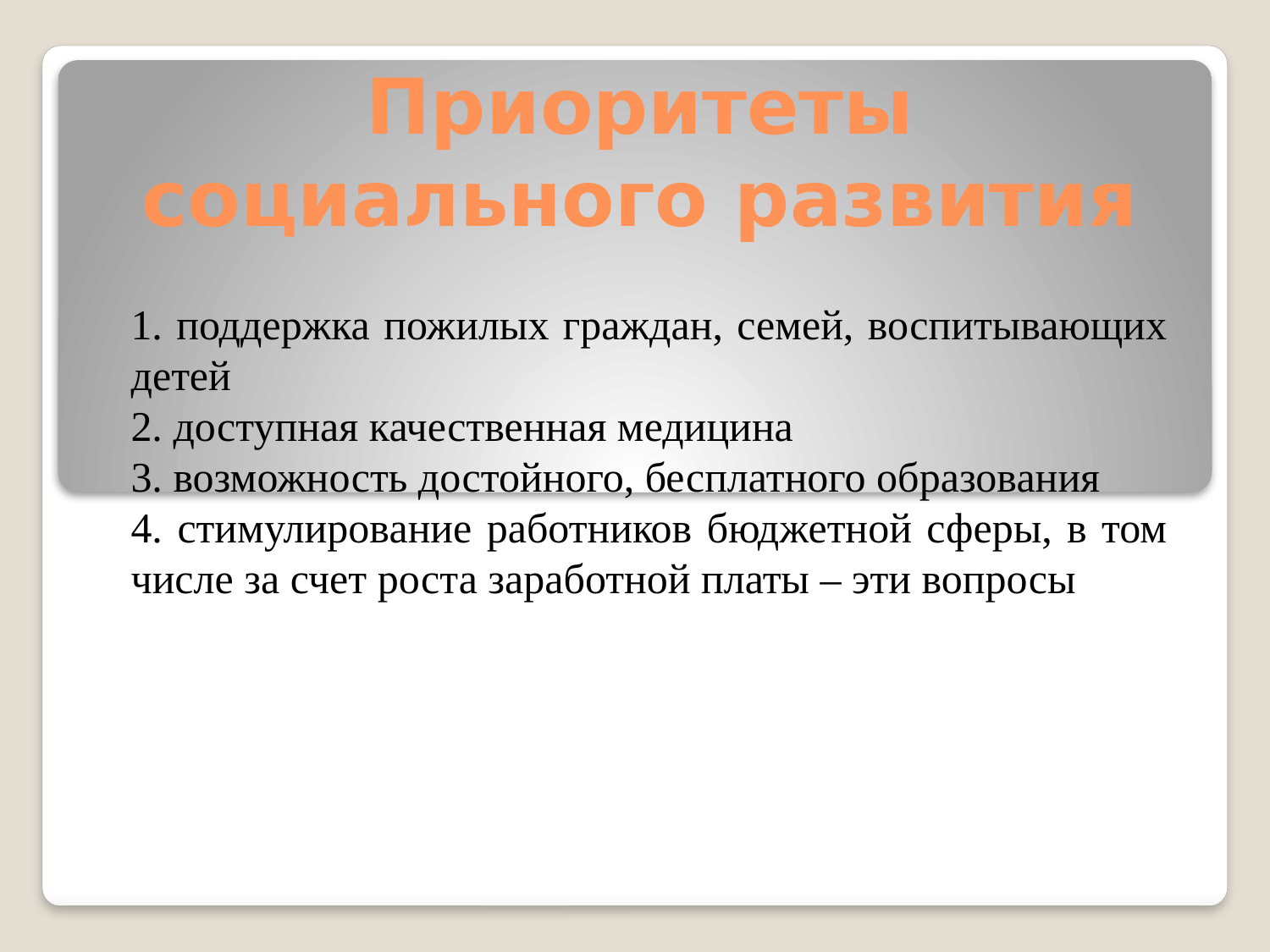

# Приоритеты социального развития
1. поддержка пожилых граждан, семей, воспитывающих детей
2. доступная качественная медицина
3. возможность достойного, бесплатного образования
4. стимулирование работников бюджетной сферы, в том числе за счет роста заработной платы – эти вопросы